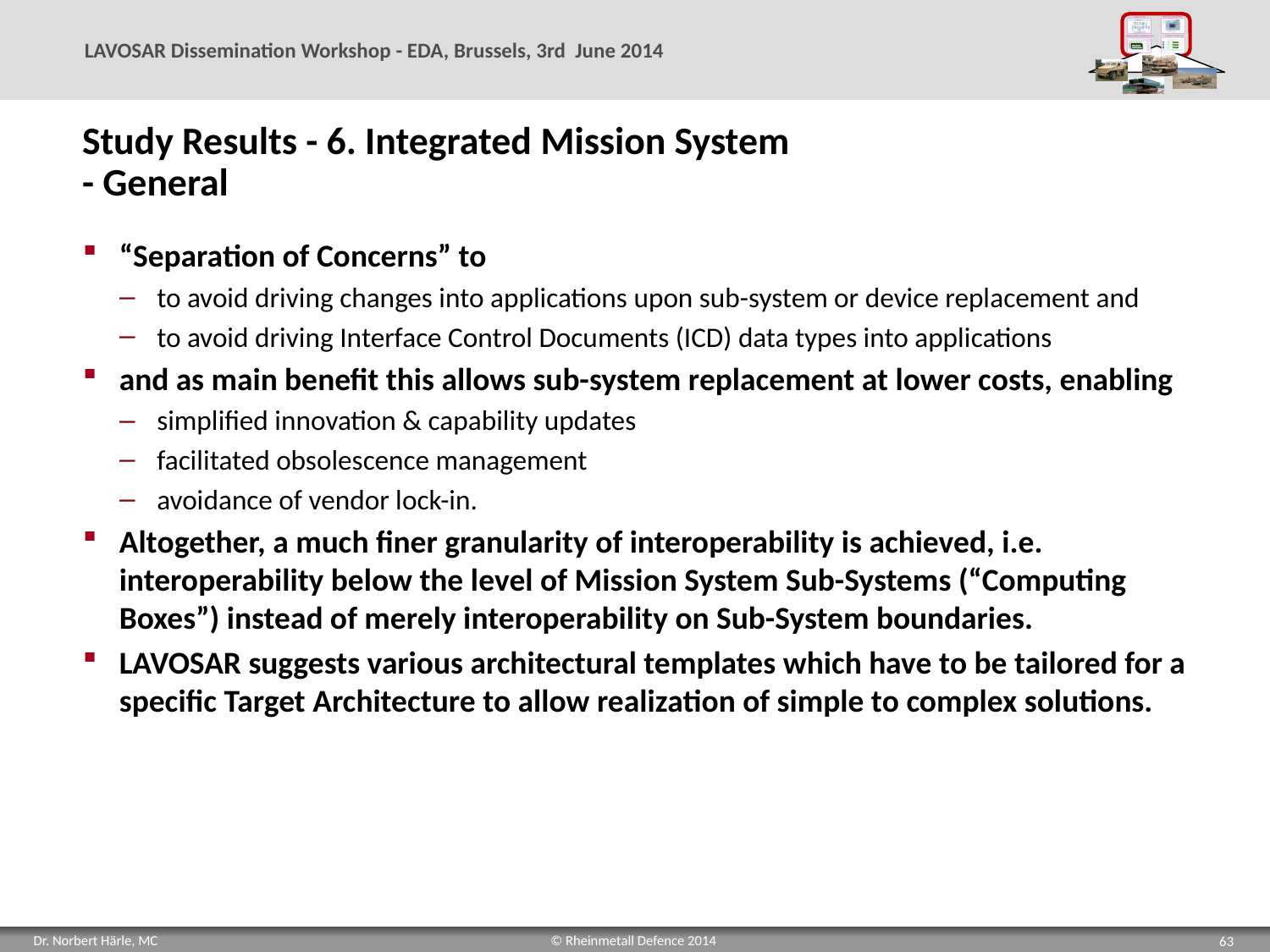

# Study Results - 6. Integrated Mission System - General
“Separation of Concerns” to
to avoid driving changes into applications upon sub-system or device replacement and
to avoid driving Interface Control Documents (ICD) data types into applications
and as main benefit this allows sub-system replacement at lower costs, enabling
simplified innovation & capability updates
facilitated obsolescence management
avoidance of vendor lock-in.
Altogether, a much finer granularity of interoperability is achieved, i.e. interoperability below the level of Mission System Sub-Systems (“Computing Boxes”) instead of merely interoperability on Sub-System boundaries.
LAVOSAR suggests various architectural templates which have to be tailored for a specific Target Architecture to allow realization of simple to complex solutions.

63